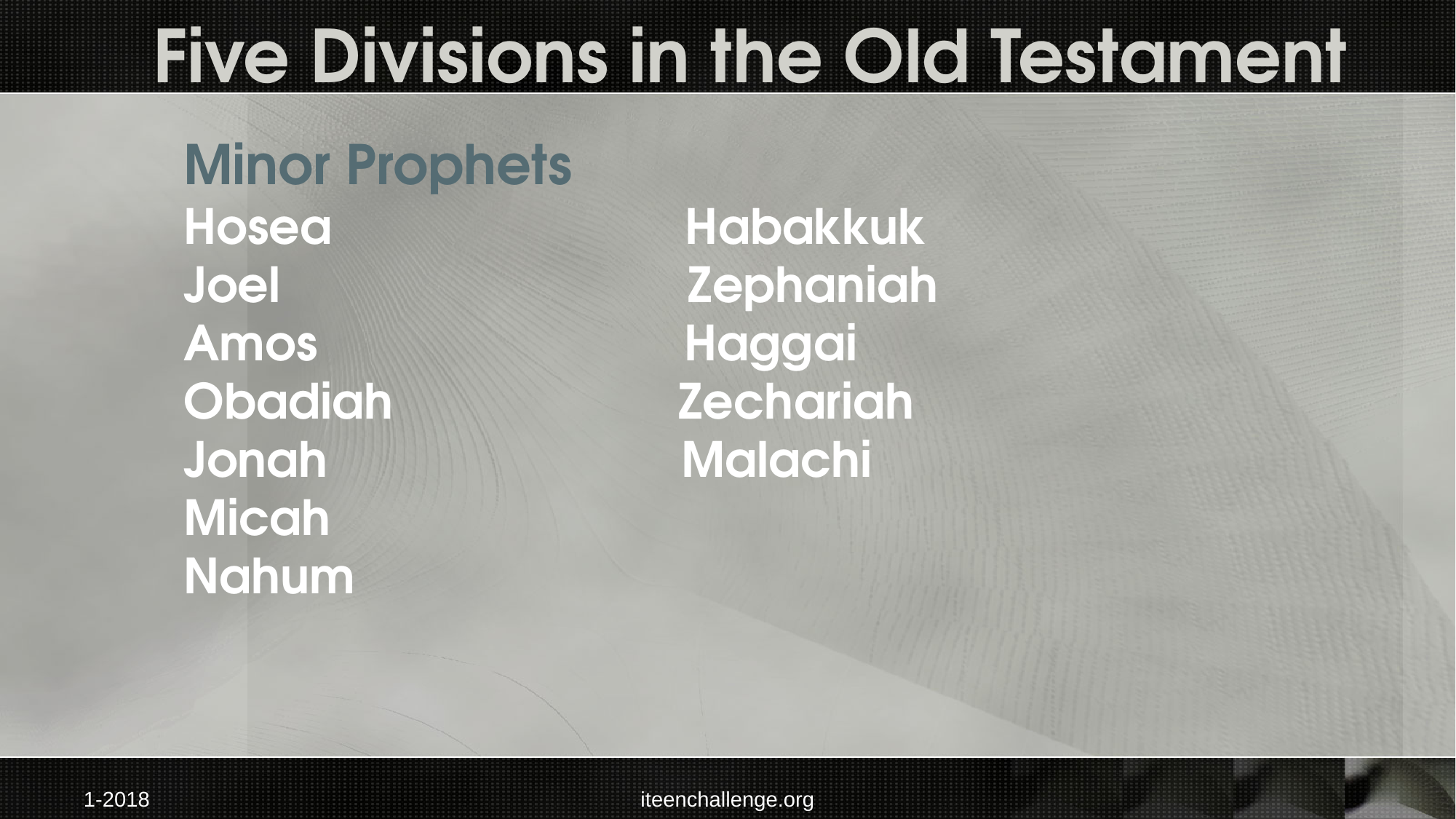

# Five Divisions in the Old Testament
Minor Prophets
Hosea                          Habakkuk
Joel                              Zephaniah
Amos                           Haggai
Obadiah                     Zechariah
Jonah                          Malachi
Micah
Nahum
1-2018
iteenchallenge.org